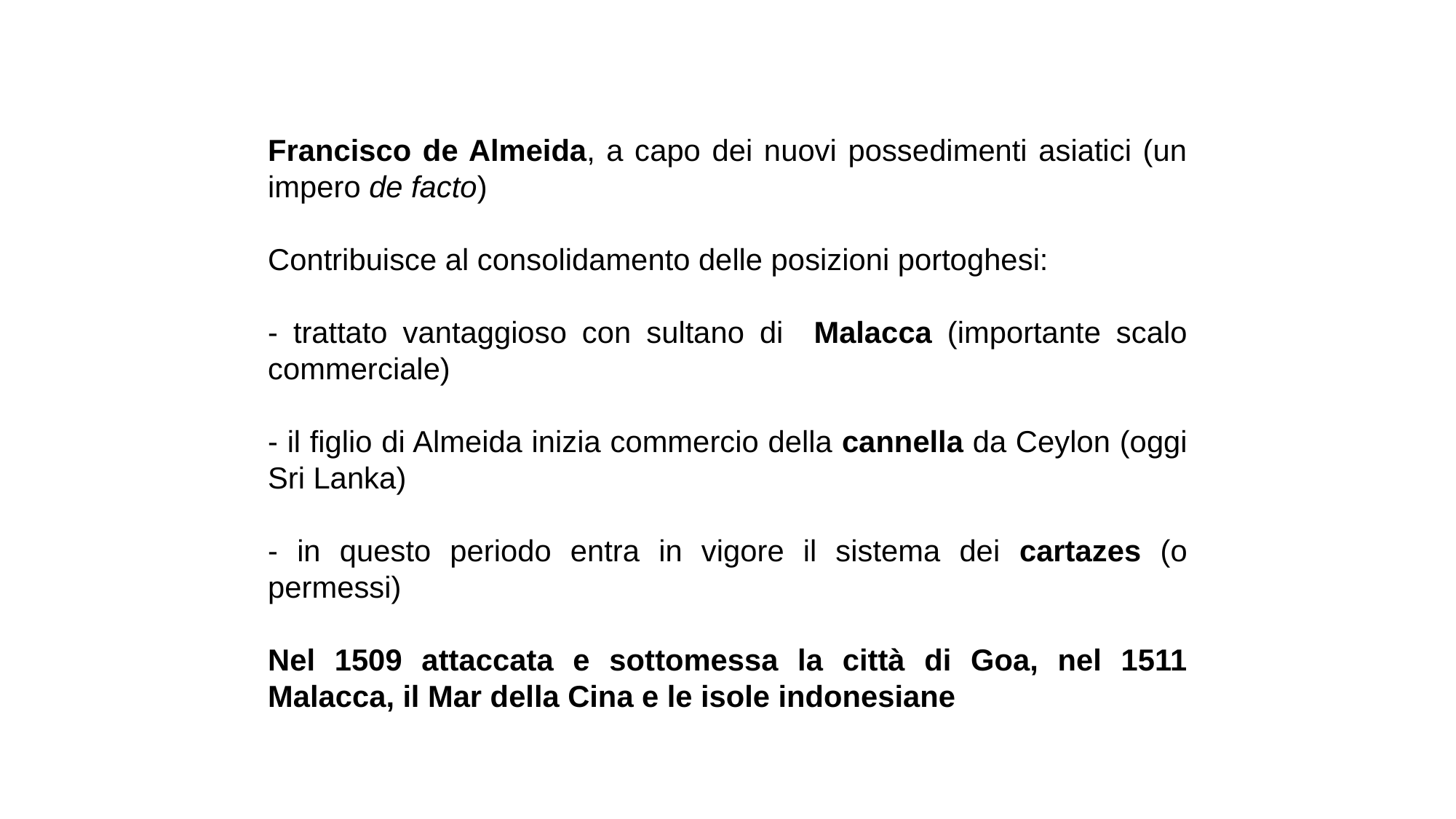

Francisco de Almeida, a capo dei nuovi possedimenti asiatici (un impero de facto)

Contribuisce al consolidamento delle posizioni portoghesi:

- trattato vantaggioso con sultano di  Malacca (importante scalo commerciale)

- il figlio di Almeida inizia commercio della cannella da Ceylon (oggi Sri Lanka)

- in questo periodo entra in vigore il sistema dei cartazes (o permessi)

Nel 1509 attaccata e sottomessa la città di Goa, nel 1511 Malacca, il Mar della Cina e le isole indonesiane